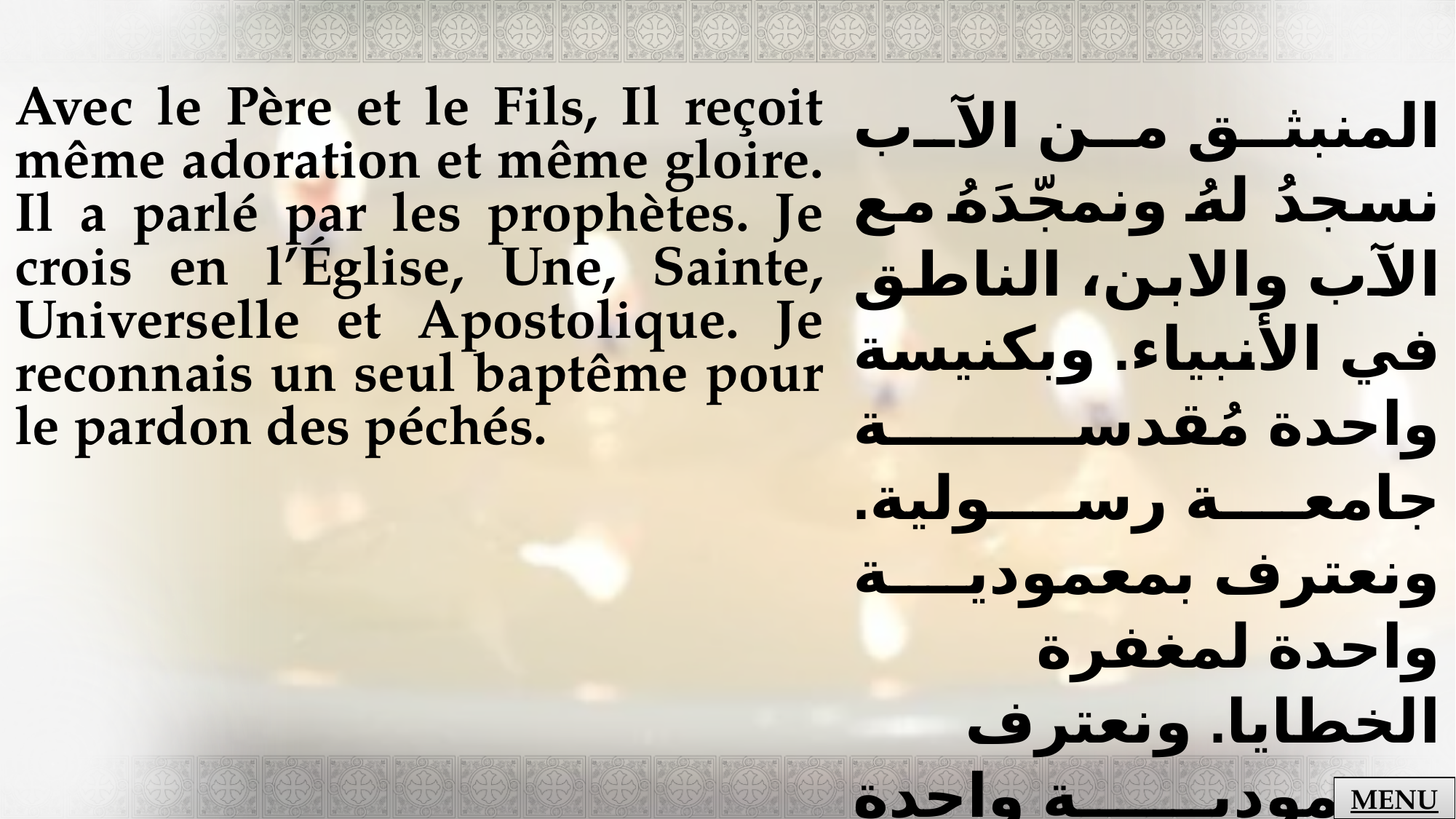

| Avec le Père et le Fils, Il reçoit même adoration et même gloire. Il a parlé par les prophètes. Je crois en l’Église, Une, Sainte, Universelle et Apostolique. Je reconnais un seul baptême pour le pardon des péchés. | المنبثق من الآب نسجدُ لهُ ونمجّدَهُ مع الآب والابن، الناطق في الأنبياء. وبكنيسة واحدة مُقدسة جامعة رسولية. ونعترف بمعمودية واحدة لمغفرة الخطايا. ونعترف بمعمودية واحدة لمغفرة الخطايا. |
| --- | --- |
MENU